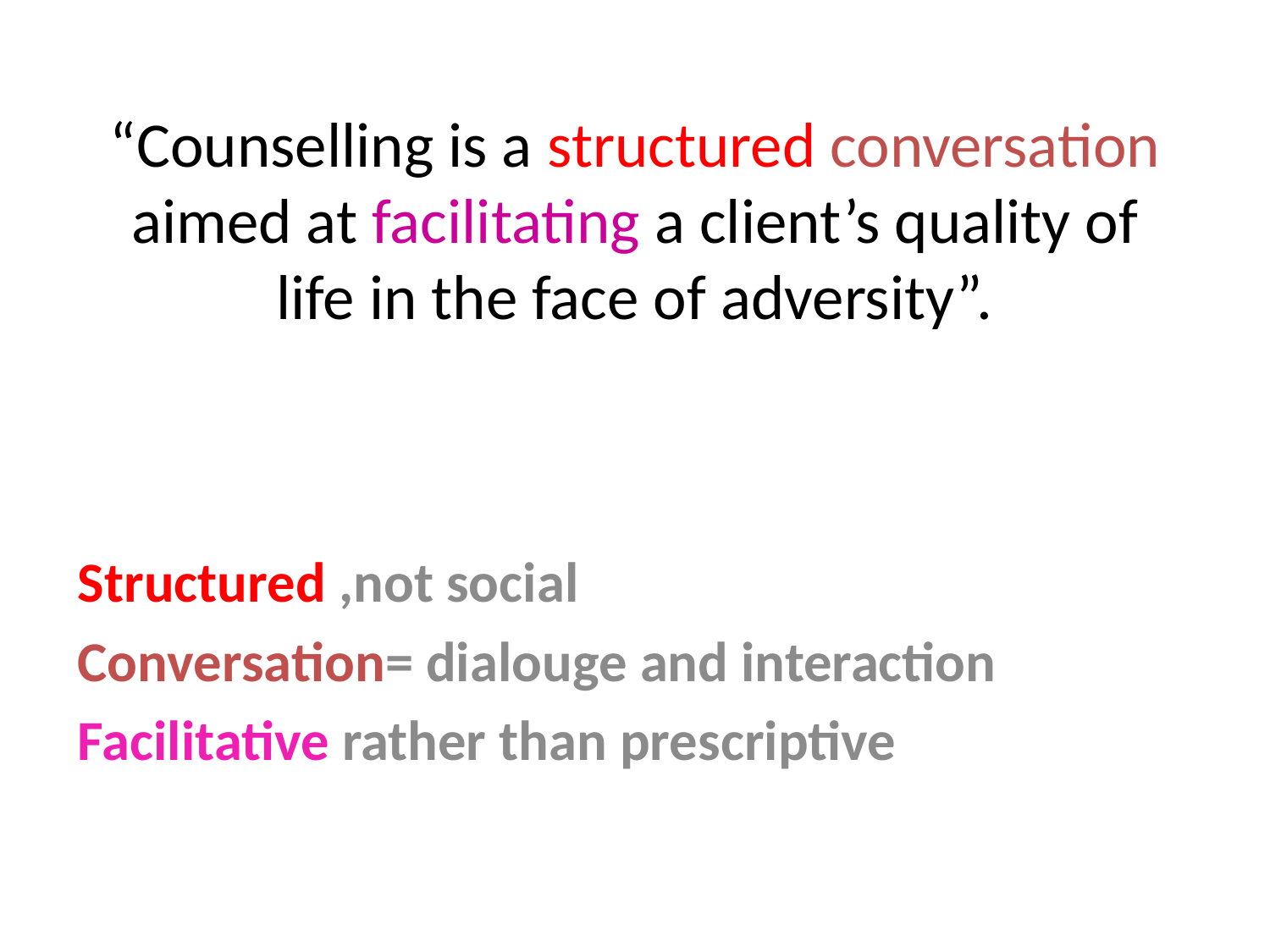

# “Counselling is a structured conversation aimed at facilitating a client’s quality of life in the face of adversity”.
Structured ,not social
Conversation= dialouge and interaction
Facilitative rather than prescriptive